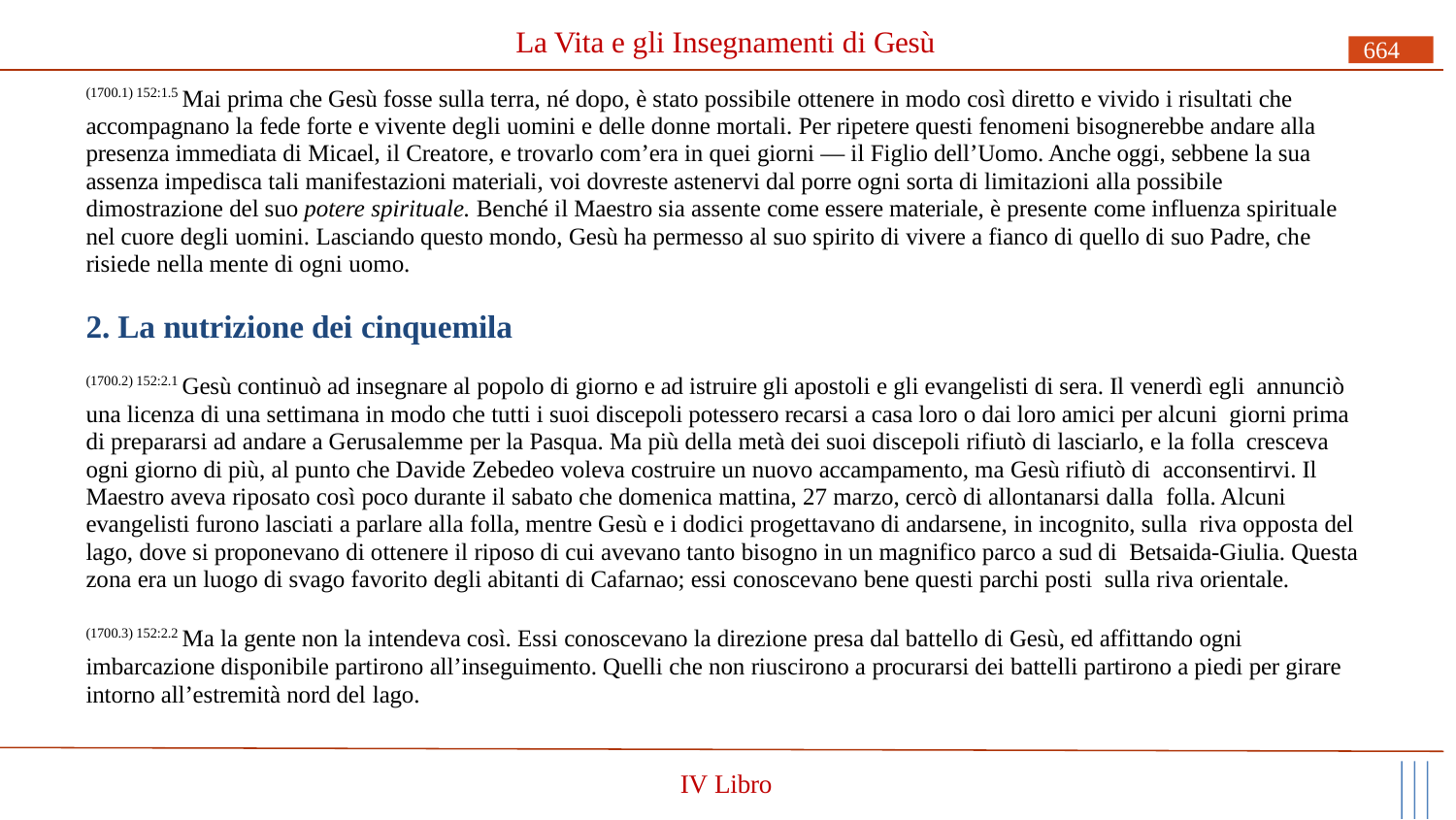

# La Vita e gli Insegnamenti di Gesù
664

(1700.1) 152:1.5 Mai prima che Gesù fosse sulla terra, né dopo, è stato possibile ottenere in modo così diretto e vivido i risultati che  accompagnano la fede forte e vivente degli uomini e delle donne mortali. Per ripetere questi fenomeni bisognerebbe andare alla  presenza immediata di Micael, il Creatore, e trovarlo com’era in quei giorni — il Figlio dell’Uomo. Anche oggi, sebbene la sua  assenza impedisca tali manifestazioni materiali, voi dovreste astenervi dal porre ogni sorta di limitazioni alla possibile  dimostrazione del suo potere spirituale. Benché il Maestro sia assente come essere materiale, è presente come influenza spirituale  nel cuore degli uomini. Lasciando questo mondo, Gesù ha permesso al suo spirito di vivere a fianco di quello di suo Padre, che  risiede nella mente di ogni uomo.

2. La nutrizione dei cinquemila
(1700.2) 152:2.1 Gesù continuò ad insegnare al popolo di giorno e ad istruire gli apostoli e gli evangelisti di sera. Il venerdì egli  annunciò una licenza di una settimana in modo che tutti i suoi discepoli potessero recarsi a casa loro o dai loro amici per alcuni  giorni prima di prepararsi ad andare a Gerusalemme per la Pasqua. Ma più della metà dei suoi discepoli rifiutò di lasciarlo, e la folla  cresceva ogni giorno di più, al punto che Davide Zebedeo voleva costruire un nuovo accampamento, ma Gesù rifiutò di  acconsentirvi. Il Maestro aveva riposato così poco durante il sabato che domenica mattina, 27 marzo, cercò di allontanarsi dalla  folla. Alcuni evangelisti furono lasciati a parlare alla folla, mentre Gesù e i dodici progettavano di andarsene, in incognito, sulla  riva opposta del lago, dove si proponevano di ottenere il riposo di cui avevano tanto bisogno in un magnifico parco a sud di  Betsaida-Giulia. Questa zona era un luogo di svago favorito degli abitanti di Cafarnao; essi conoscevano bene questi parchi posti  sulla riva orientale.

(1700.3) 152:2.2 Ma la gente non la intendeva così. Essi conoscevano la direzione presa dal battello di Gesù, ed affittando ogni  imbarcazione disponibile partirono all’inseguimento. Quelli che non riuscirono a procurarsi dei battelli partirono a piedi per girare  intorno all’estremità nord del lago.

IV Libro